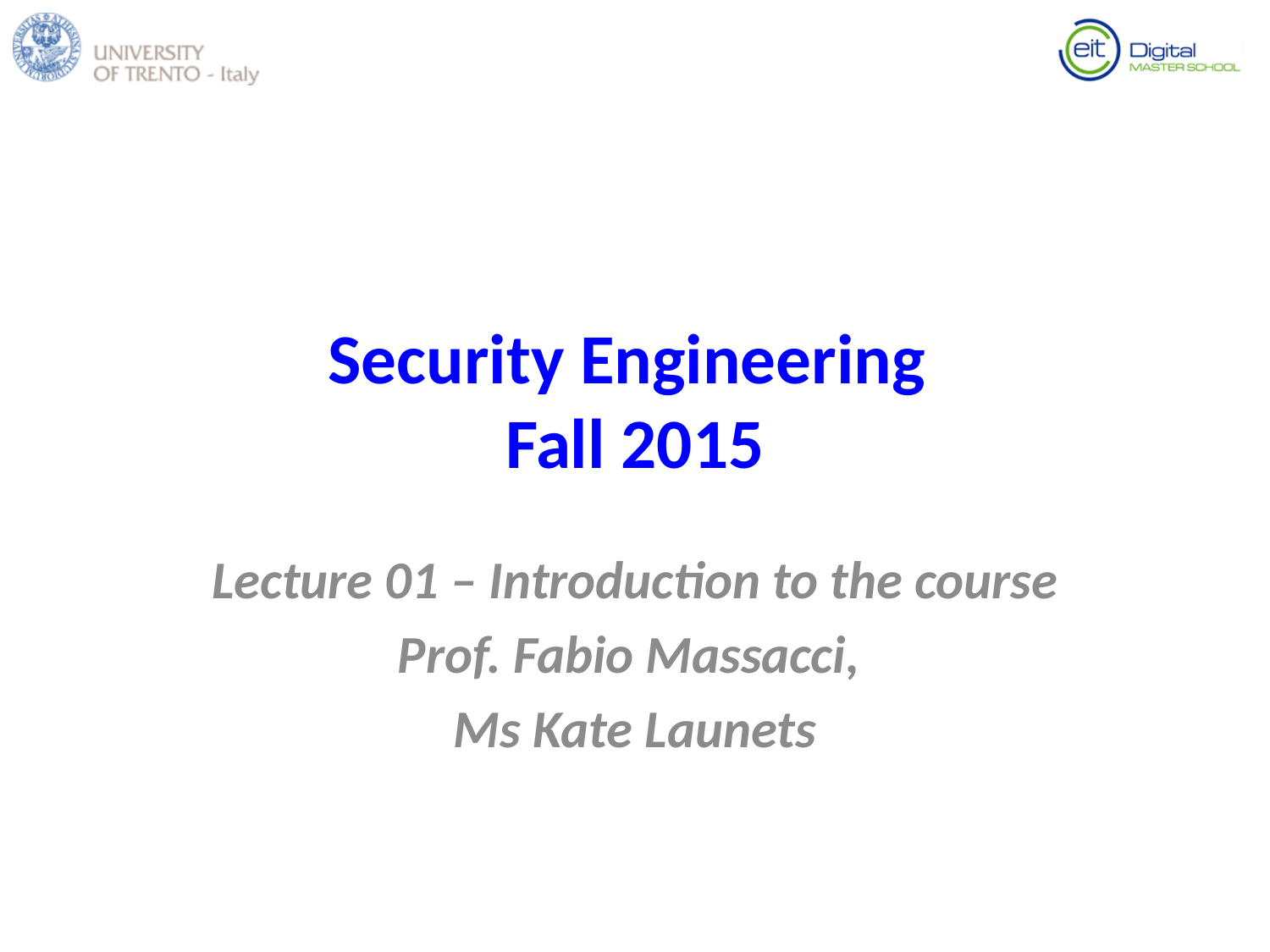

# Security Engineering Fall 2015
Lecture 01 – Introduction to the course
Prof. Fabio Massacci,
Ms Kate Launets